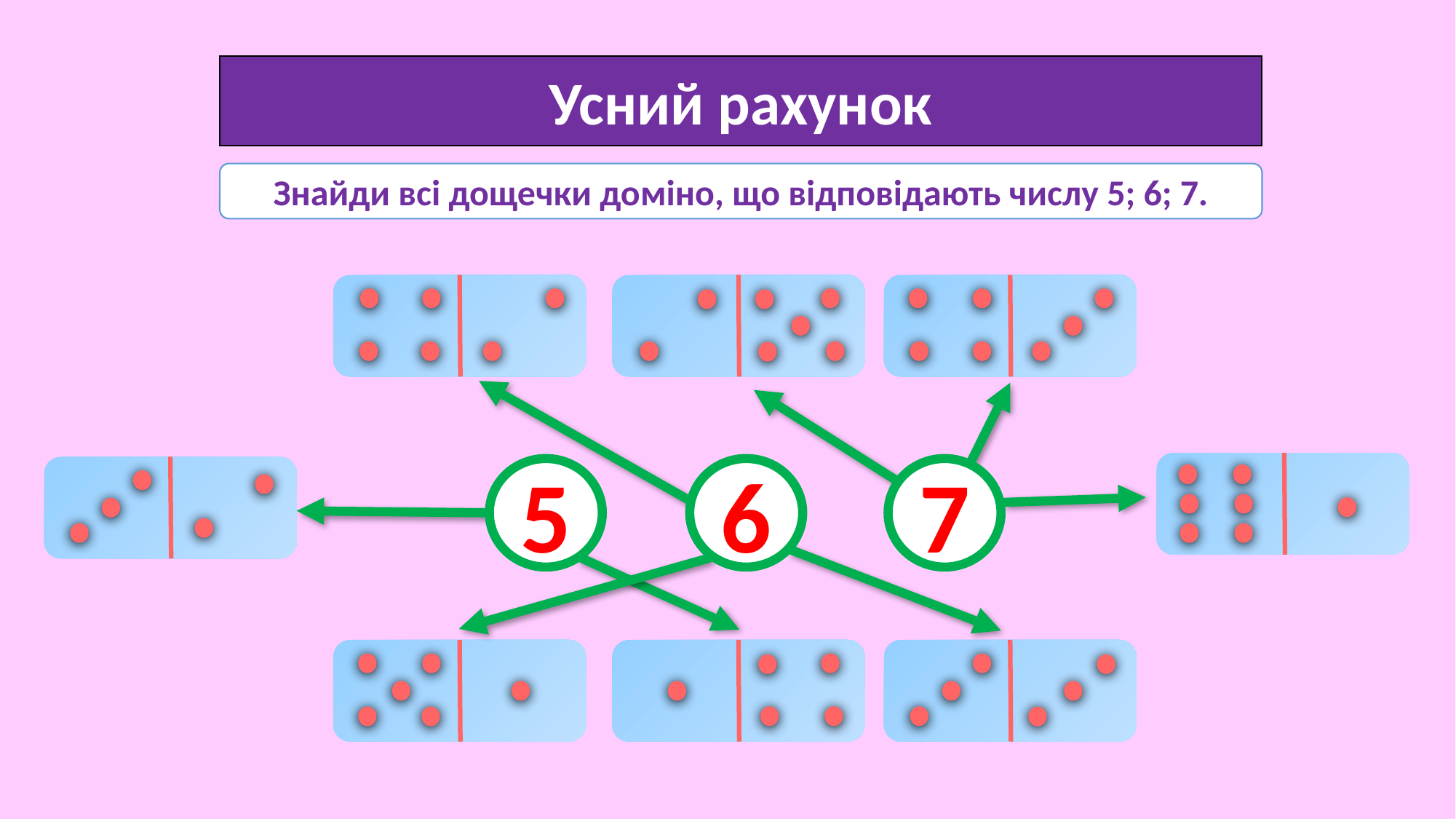

Усний рахунок
Знайди всі дощечки доміно, що відповідають числу 5; 6; 7.

5
6
7